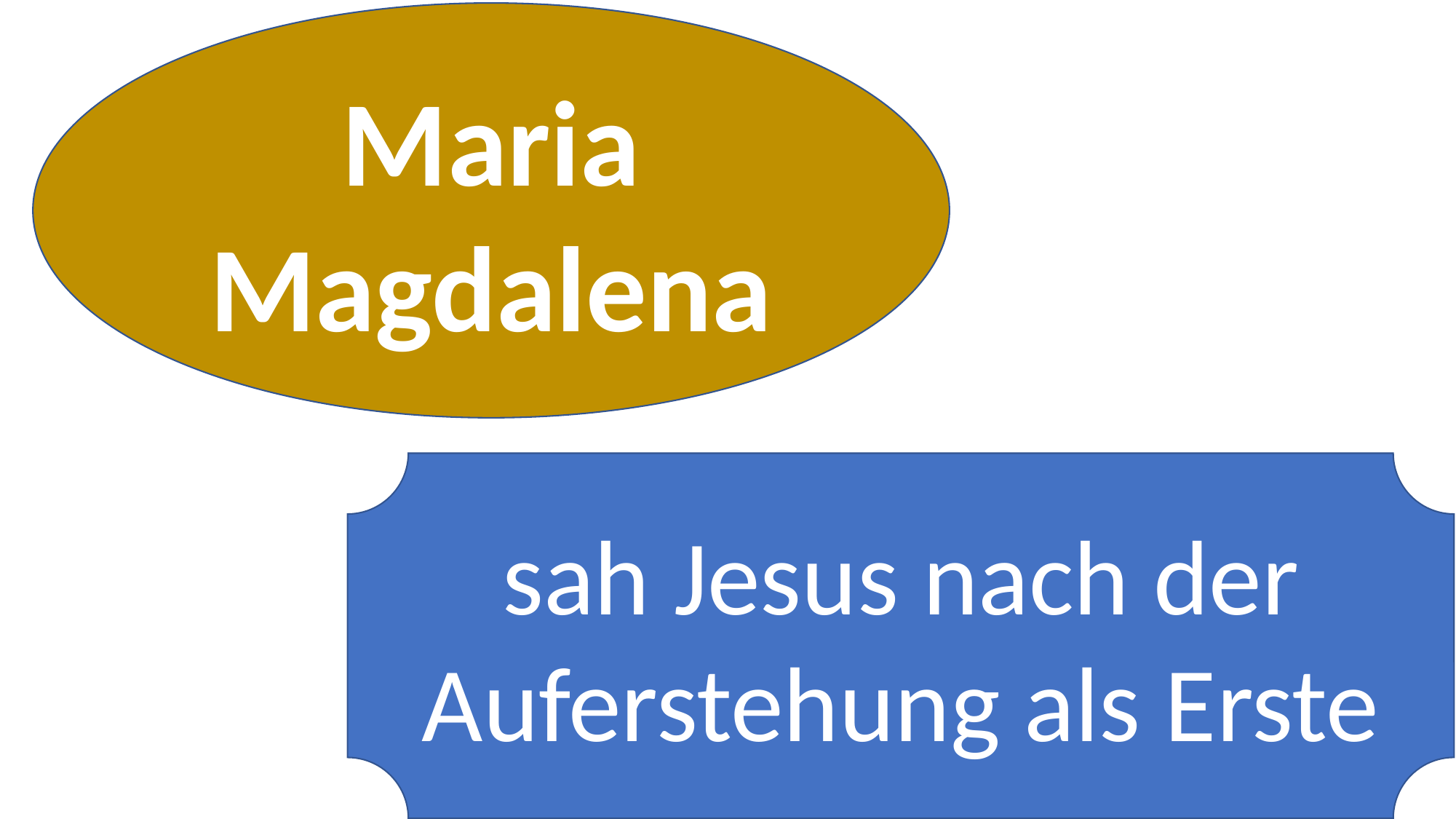

Maria Magdalena
sah Jesus nach der Auferstehung als Erste